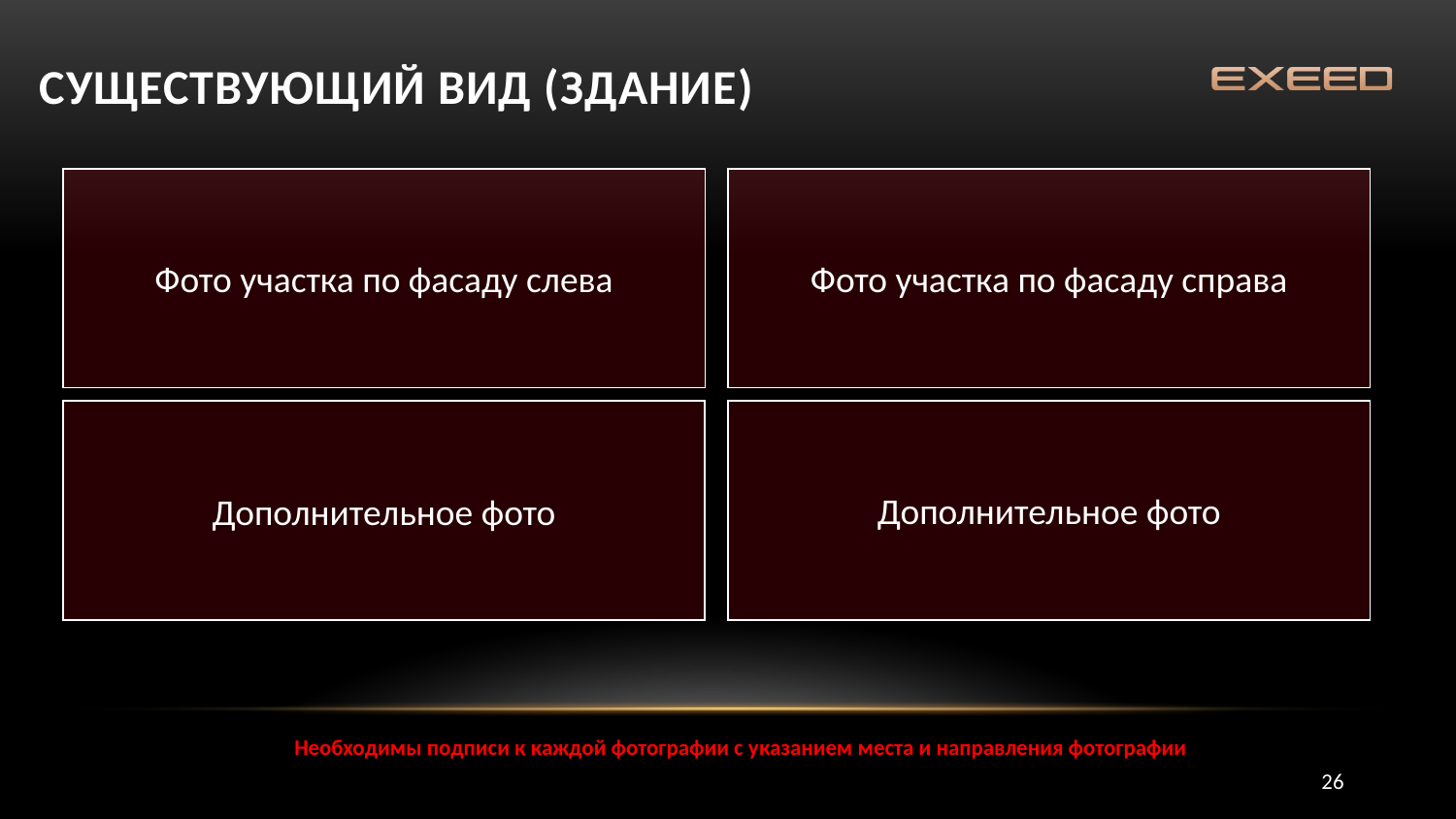

СУЩЕСТВУЮЩИЙ ВИД (здание)
Фото участка по фасаду слева
Фото участка по фасаду справа
Дополнительное фото
Дополнительное фото
Необходимы подписи к каждой фотографии с указанием места и направления фотографии
26